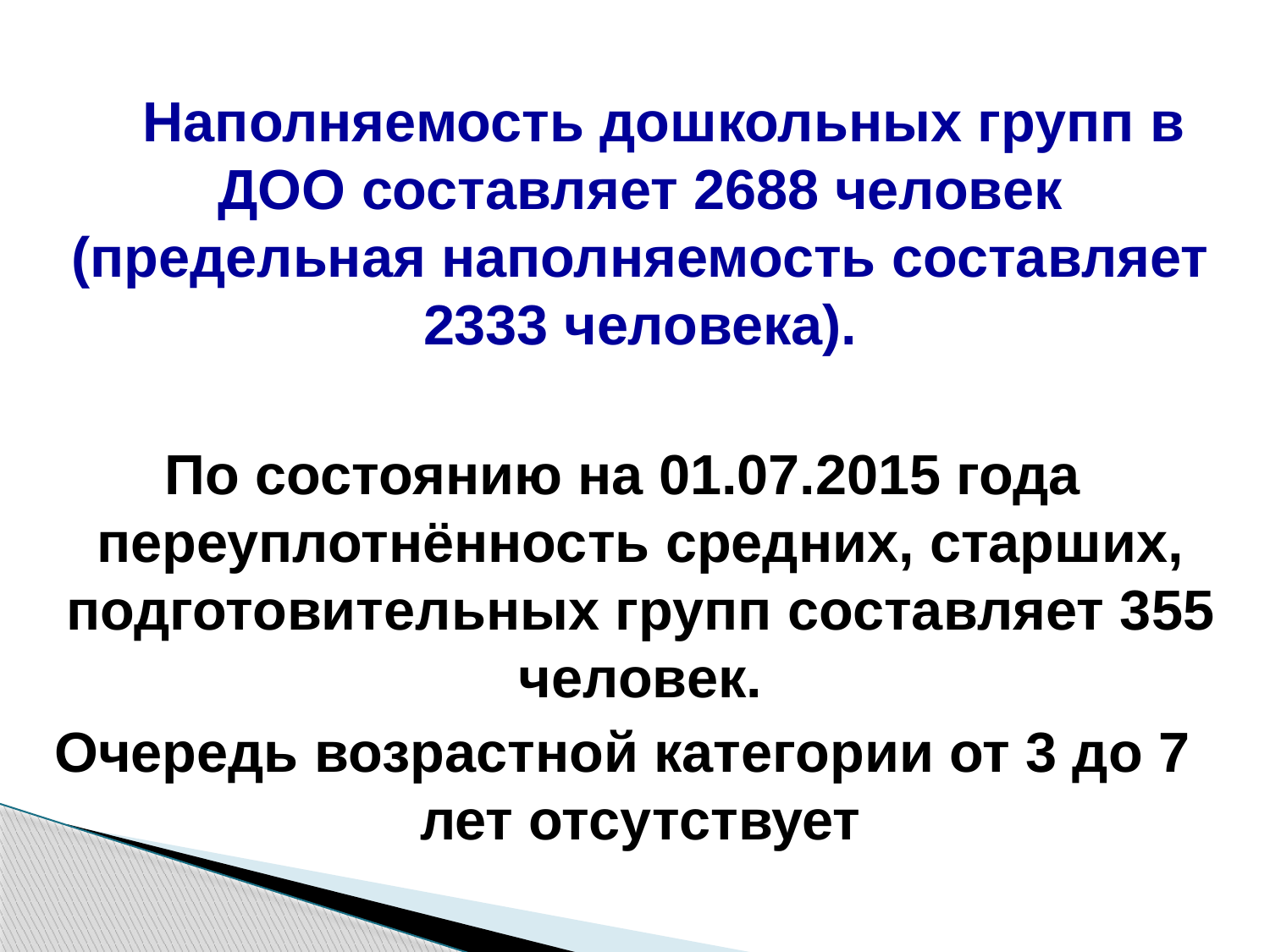

Наполняемость дошкольных групп в ДОО составляет 2688 человек (предельная наполняемость составляет 2333 человека).

По состоянию на 01.07.2015 года переуплотнённость средних, старших, подготовительных групп составляет 355 человек.
Очередь возрастной категории от 3 до 7 лет отсутствует